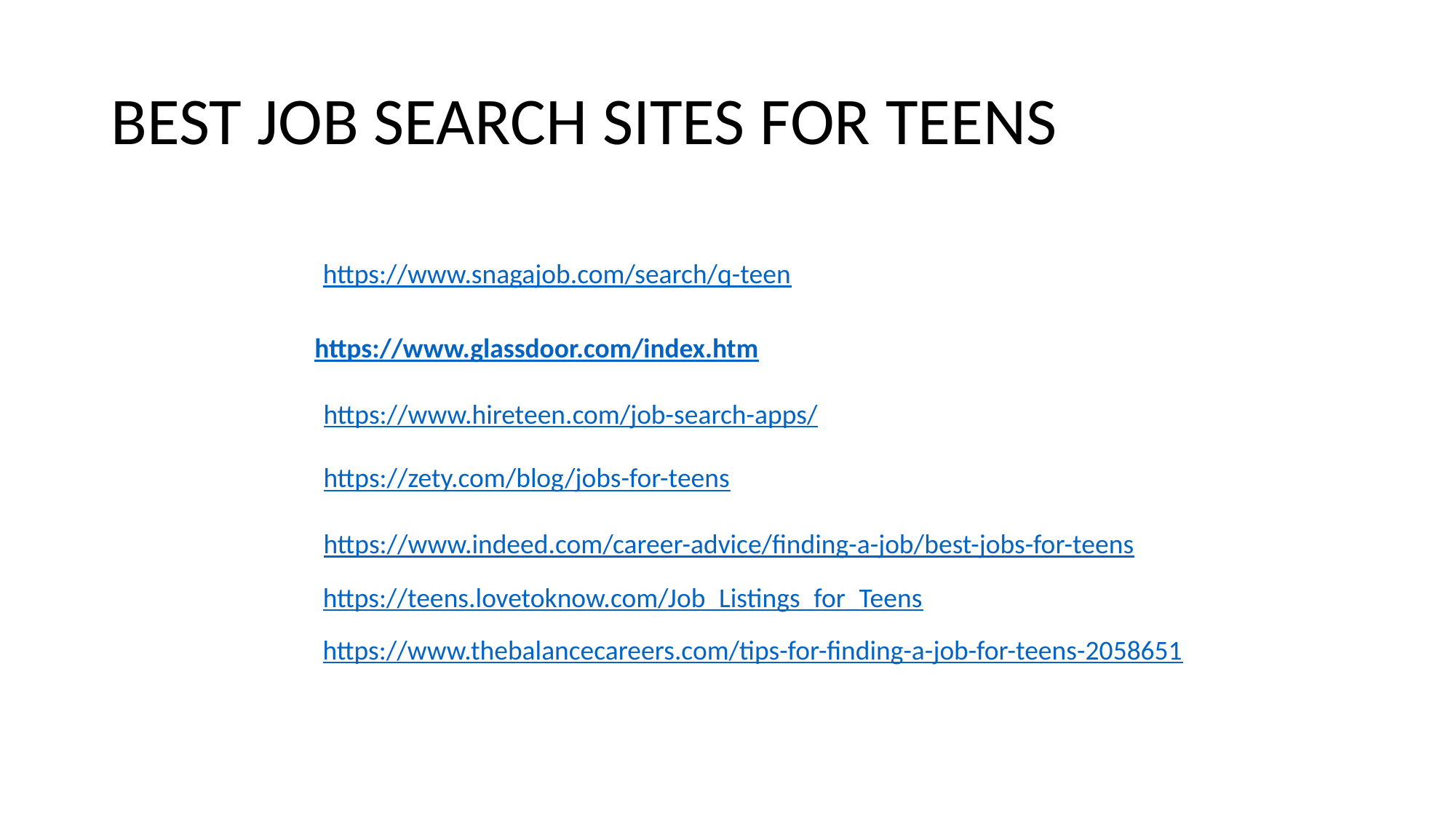

# BEST JOB SEARCH SITES FOR TEENS
https://www.snagajob.com/search/q-teen
https://www.glassdoor.com/index.htm
https://www.hireteen.com/job-search-apps/
https://zety.com/blog/jobs-for-teens
https://www.indeed.com/career-advice/finding-a-job/best-jobs-for-teens
https://teens.lovetoknow.com/Job_Listings_for_Teens
https://www.thebalancecareers.com/tips-for-finding-a-job-for-teens-2058651